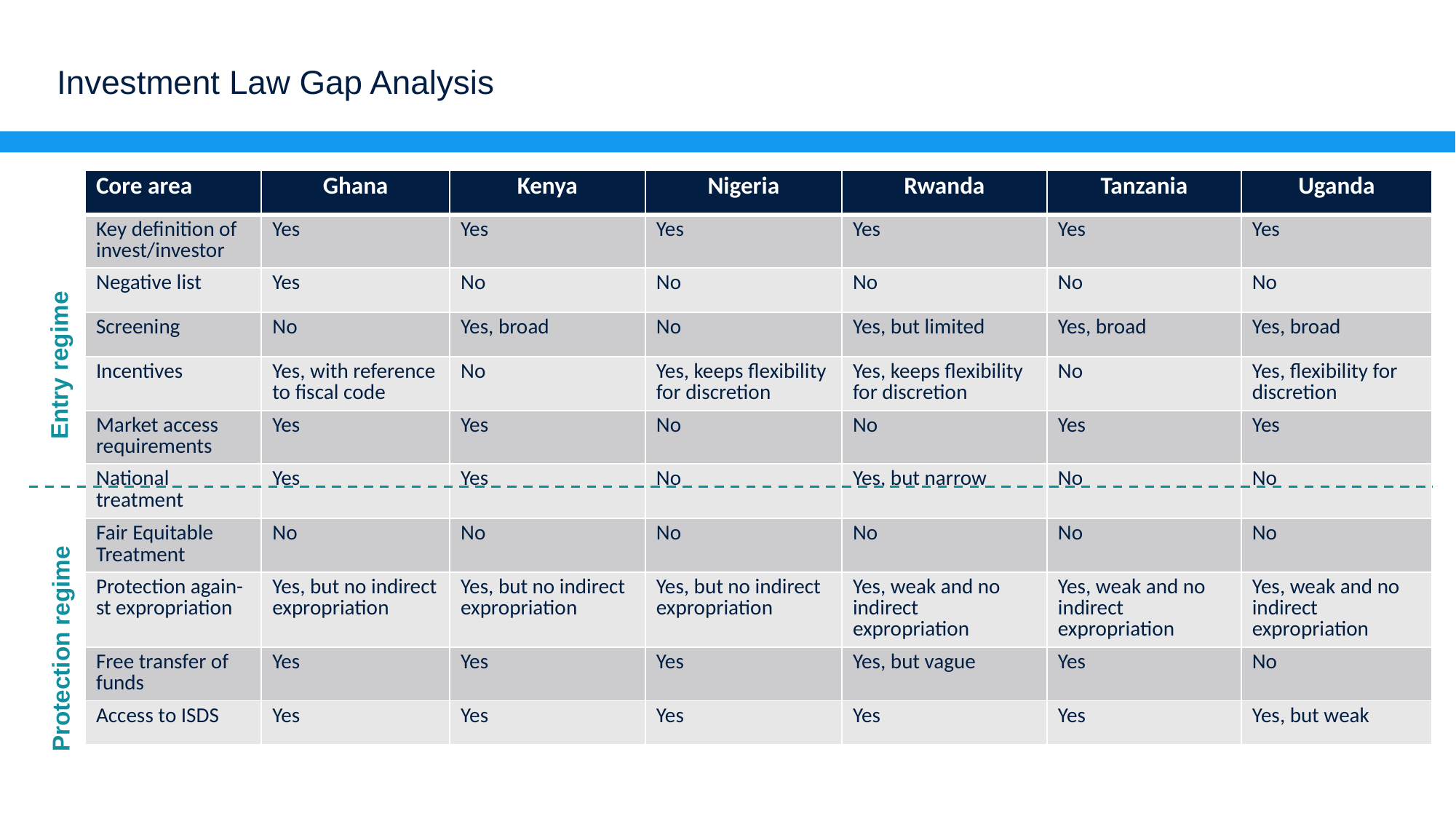

# Investment Law Gap Analysis
| Core area | Ghana | Kenya | Nigeria | Rwanda | Tanzania | Uganda |
| --- | --- | --- | --- | --- | --- | --- |
| Key definition of invest/investor | Yes | Yes | Yes | Yes | Yes | Yes |
| Negative list | Yes | No | No | No | No | No |
| Screening | No | Yes, broad | No | Yes, but limited | Yes, broad | Yes, broad |
| Incentives | Yes, with reference to fiscal code | No | Yes, keeps flexibility for discretion | Yes, keeps flexibility for discretion | No | Yes, flexibility for discretion |
| Market access requirements | Yes | Yes | No | No | Yes | Yes |
| National treatment | Yes | Yes | No | Yes, but narrow | No | No |
| Fair Equitable Treatment | No | No | No | No | No | No |
| Protection again-st expropriation | Yes, but no indirect expropriation | Yes, but no indirect expropriation | Yes, but no indirect expropriation | Yes, weak and no indirect expropriation | Yes, weak and no indirect expropriation | Yes, weak and no indirect expropriation |
| Free transfer of funds | Yes | Yes | Yes | Yes, but vague | Yes | No |
| Access to ISDS | Yes | Yes | Yes | Yes | Yes | Yes, but weak |
Entry regime
Protection regime